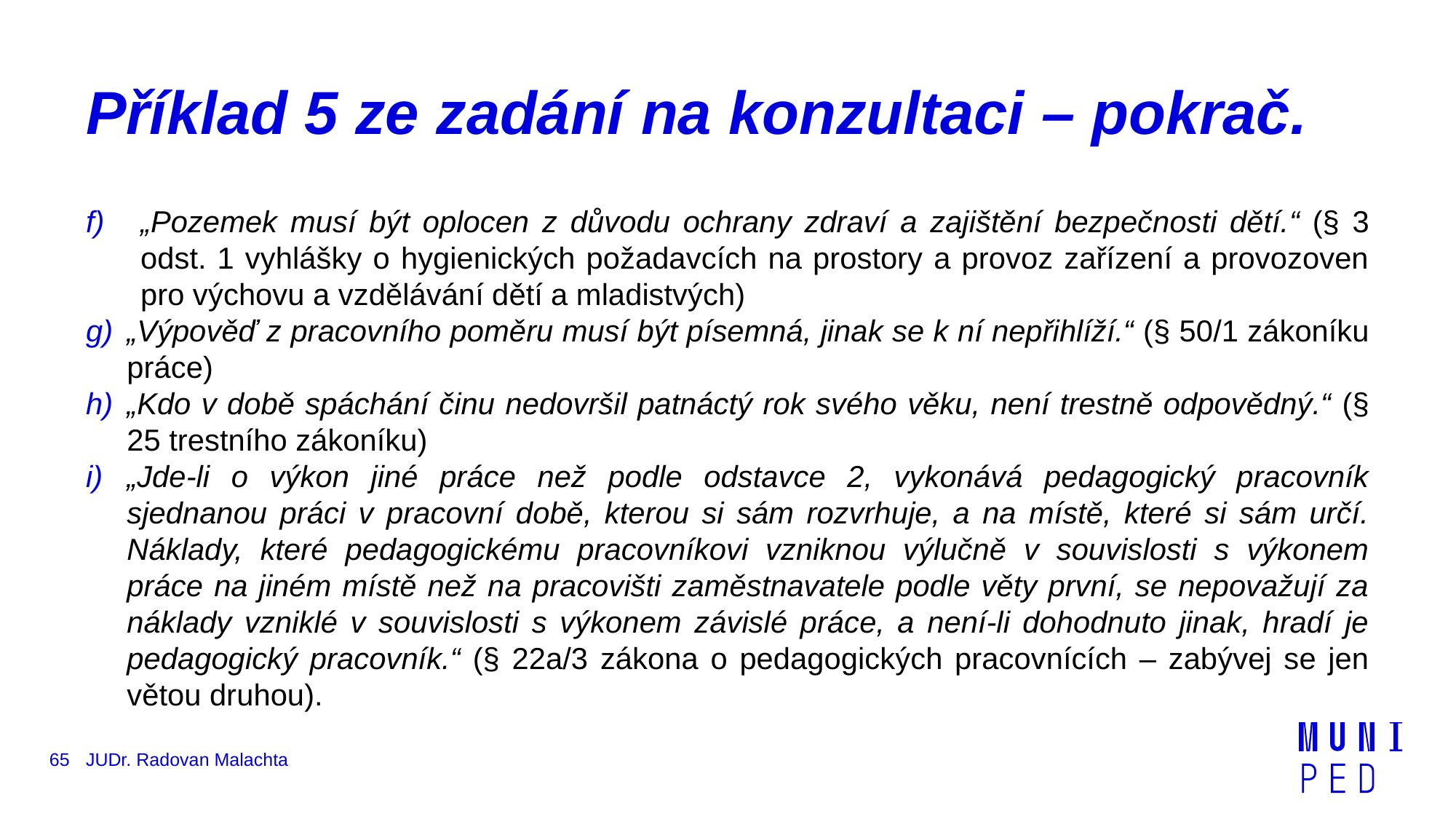

# Příklad 5 ze zadání na konzultaci – pokrač.
„Pozemek musí být oplocen z důvodu ochrany zdraví a zajištění bezpečnosti dětí.“ (§ 3 odst. 1 vyhlášky o hygienických požadavcích na prostory a provoz zařízení a provozoven pro výchovu a vzdělávání dětí a mladistvých)
„Výpověď z pracovního poměru musí být písemná, jinak se k ní nepřihlíží.“ (§ 50/1 zákoníku práce)
„Kdo v době spáchání činu nedovršil patnáctý rok svého věku, není trestně odpovědný.“ (§ 25 trestního zákoníku)
„Jde-li o výkon jiné práce než podle odstavce 2, vykonává pedagogický pracovník sjednanou práci v pracovní době, kterou si sám rozvrhuje, a na místě, které si sám určí. Náklady, které pedagogickému pracovníkovi vzniknou výlučně v souvislosti s výkonem práce na jiném místě než na pracovišti zaměstnavatele podle věty první, se nepovažují za náklady vzniklé v souvislosti s výkonem závislé práce, a není-li dohodnuto jinak, hradí je pedagogický pracovník.“ (§ 22a/3 zákona o pedagogických pracovnících – zabývej se jen větou druhou).

65
JUDr. Radovan Malachta